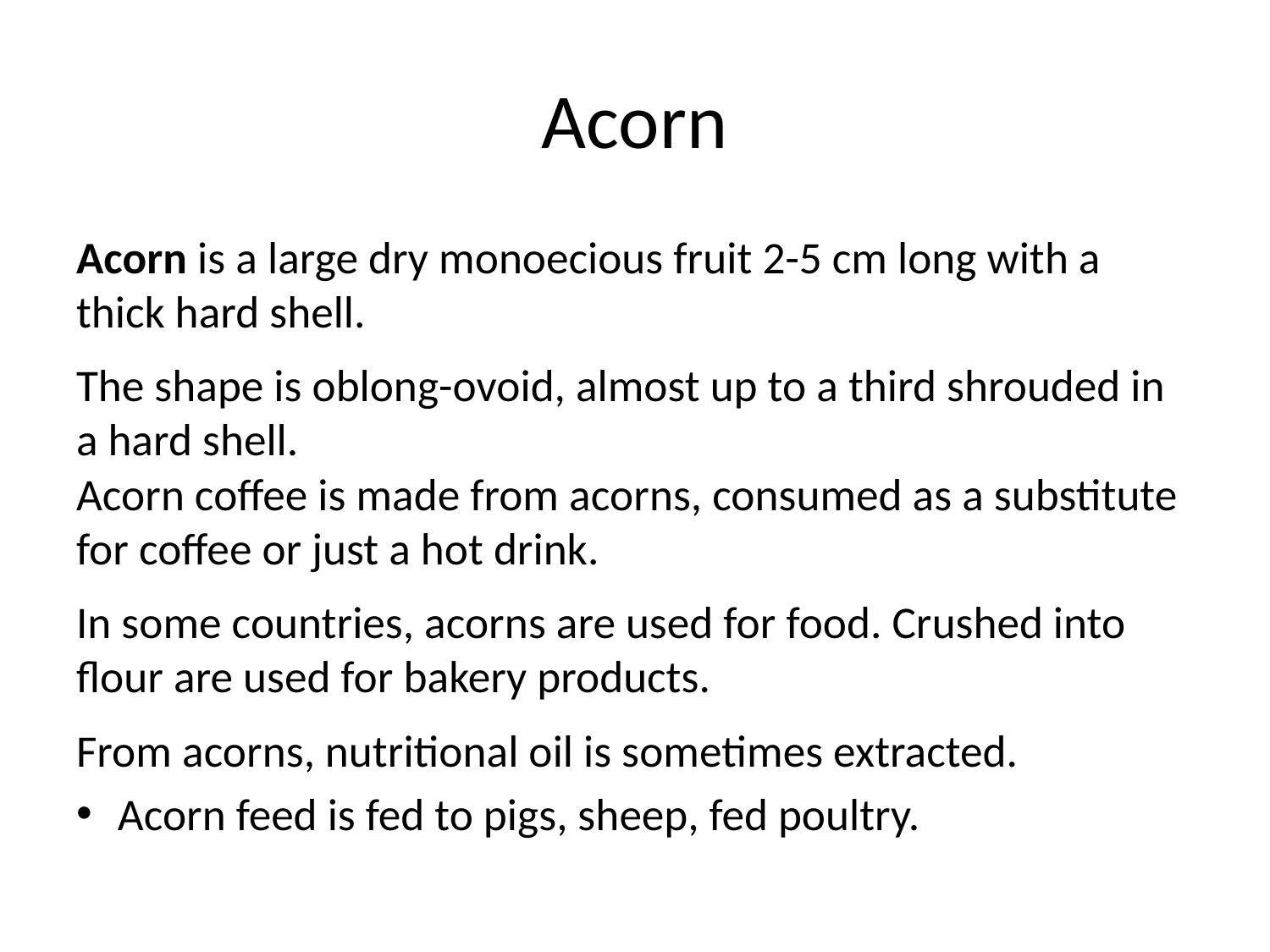

# Acorn
Acorn is a large dry monoecious fruit 2-5 cm long with a thick hard shell.
The shape is oblong-ovoid, almost up to a third shrouded in a hard shell.
Acorn coffee is made from acorns, consumed as a substitute for coffee or just a hot drink.
In some countries, acorns are used for food. Crushed into flour are used for bakery products.
From acorns, nutritional oil is sometimes extracted.
Acorn feed is fed to pigs, sheep, fed poultry.